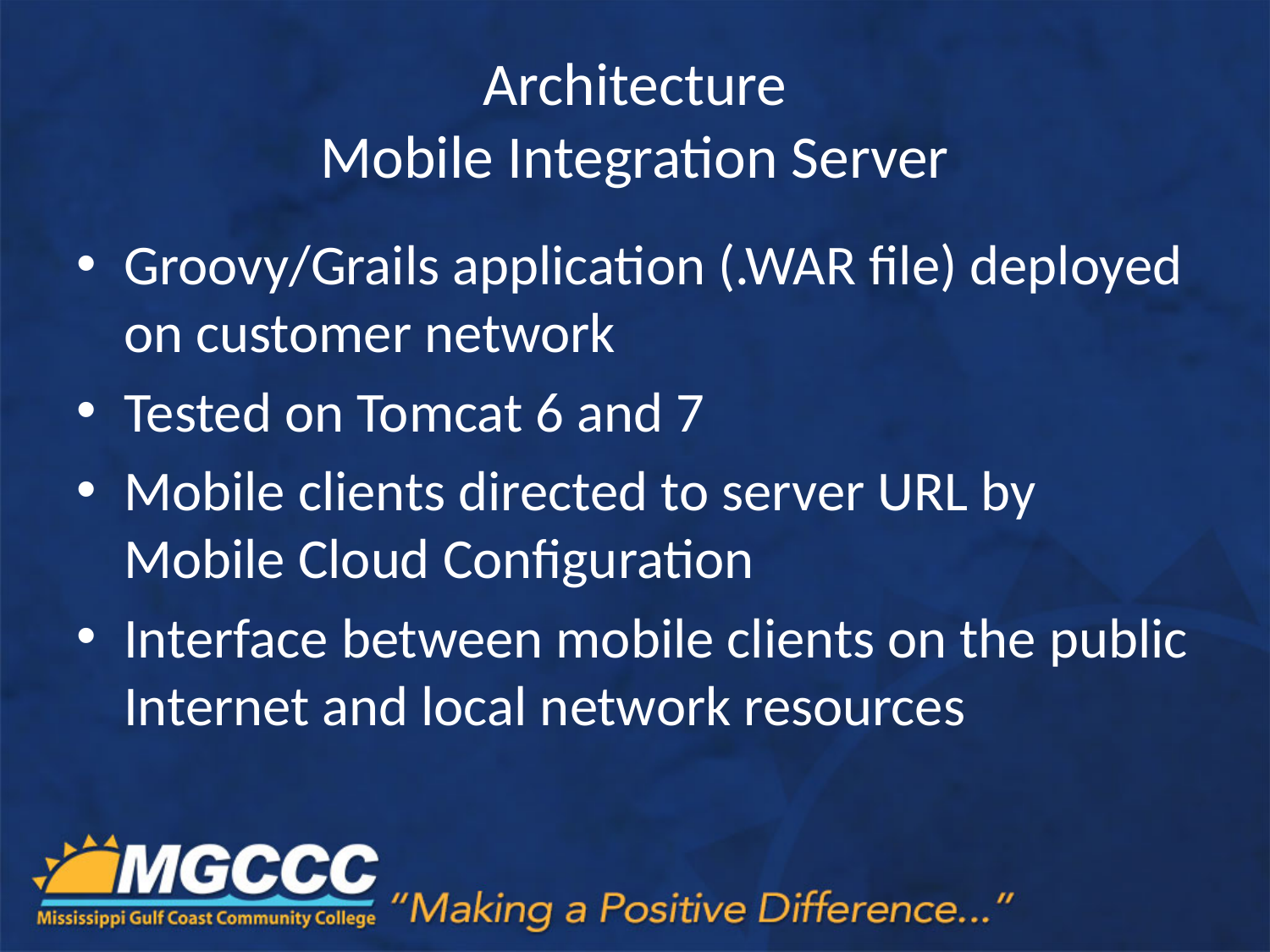

# Architecture Mobile Integration Server
Groovy/Grails application (.WAR file) deployed on customer network
Tested on Tomcat 6 and 7
Mobile clients directed to server URL by Mobile Cloud Configuration
Interface between mobile clients on the public Internet and local network resources